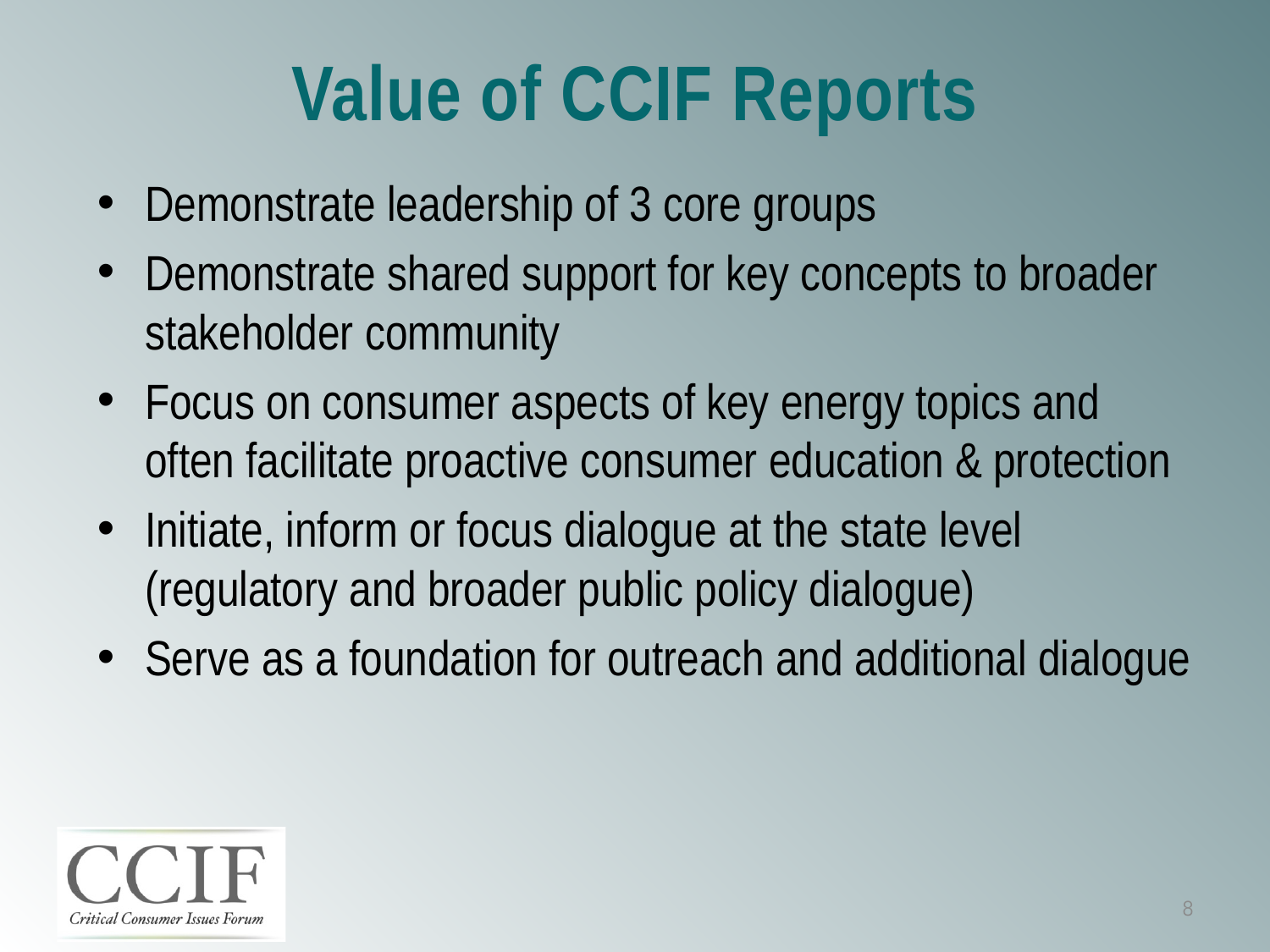

# Value of CCIF Reports
Demonstrate leadership of 3 core groups
Demonstrate shared support for key concepts to broader stakeholder community
Focus on consumer aspects of key energy topics and often facilitate proactive consumer education & protection
Initiate, inform or focus dialogue at the state level (regulatory and broader public policy dialogue)
Serve as a foundation for outreach and additional dialogue

8